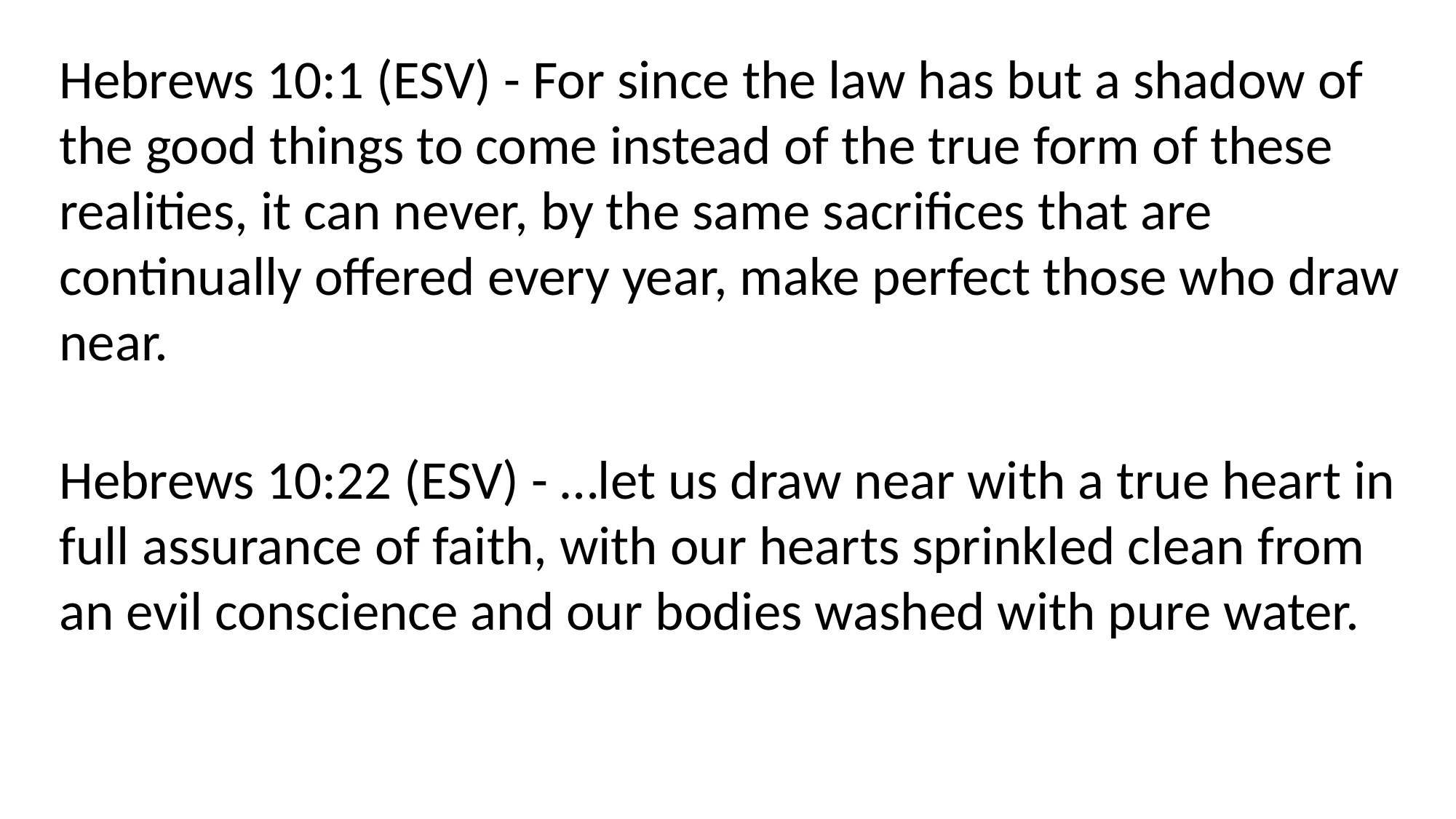

Hebrews 10:1 (ESV) - For since the law has but a shadow of the good things to come instead of the true form of these realities, it can never, by the same sacrifices that are continually offered every year, make perfect those who draw near.

Hebrews 10:22 (ESV) - …let us draw near with a true heart in full assurance of faith, with our hearts sprinkled clean from an evil conscience and our bodies washed with pure water.